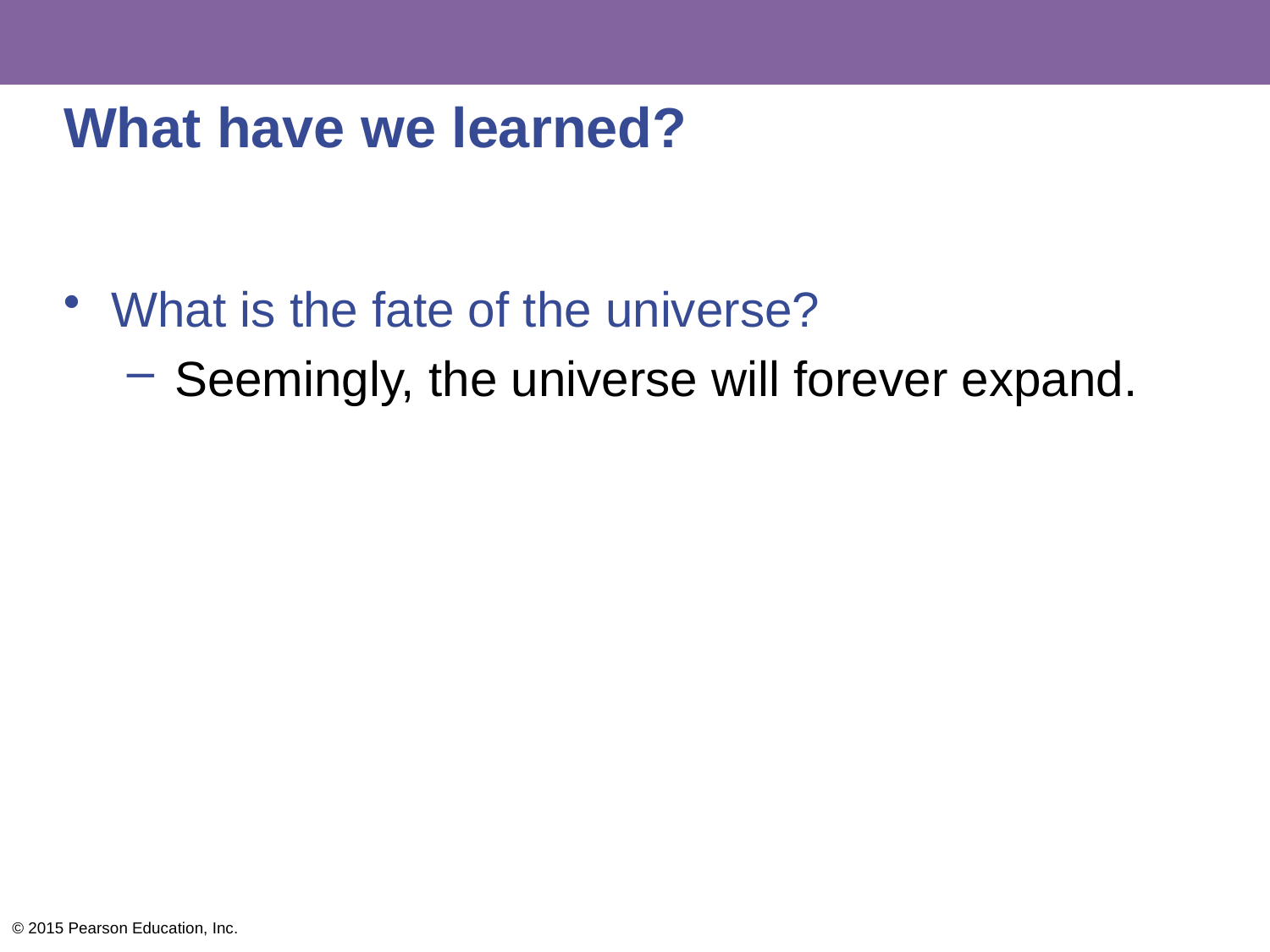

# What have we learned?
What is the fate of the universe?
Seemingly, the universe will forever expand.
© 2015 Pearson Education, Inc.